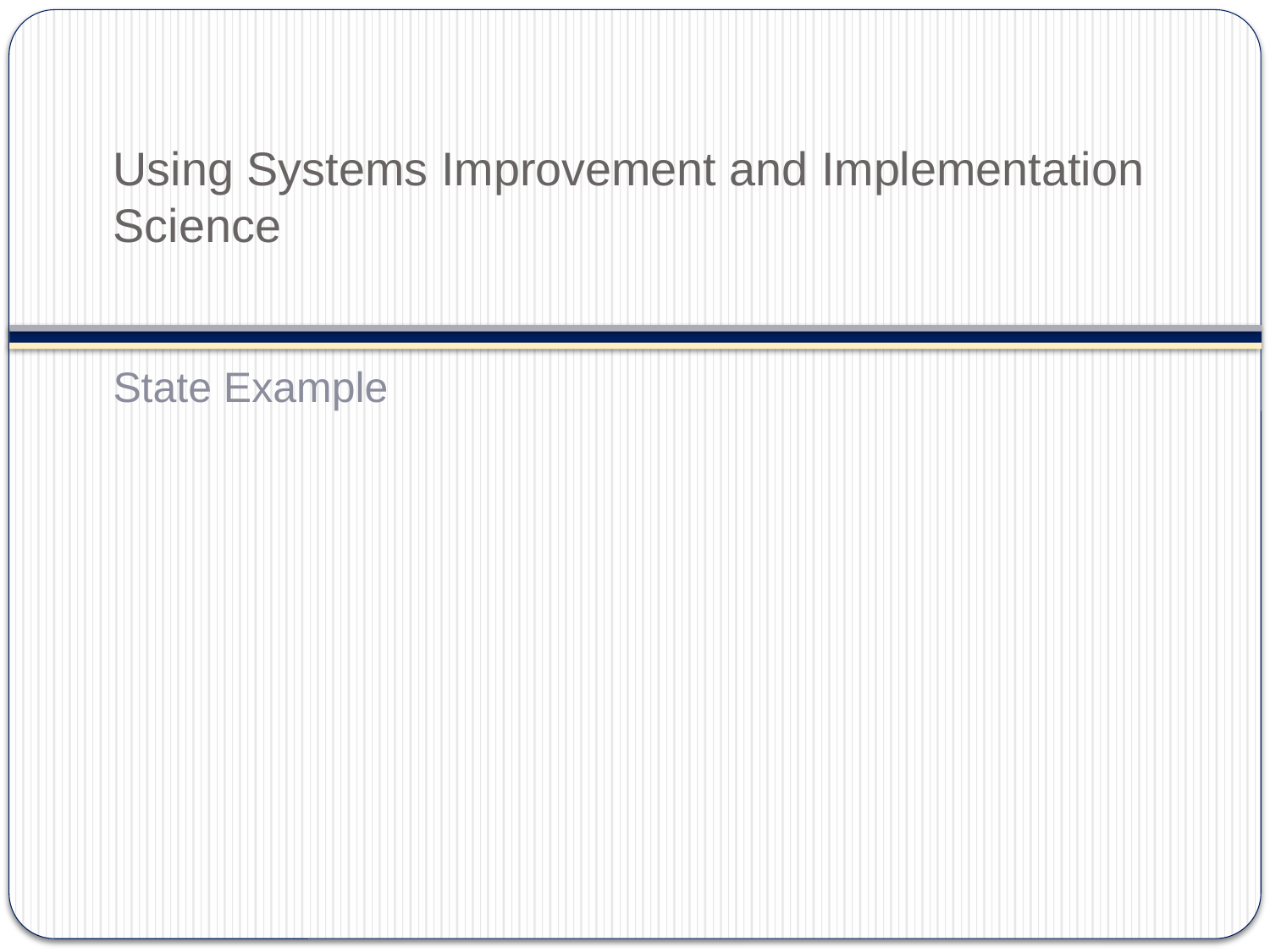

# Using Systems Improvement and Implementation Science
State Example